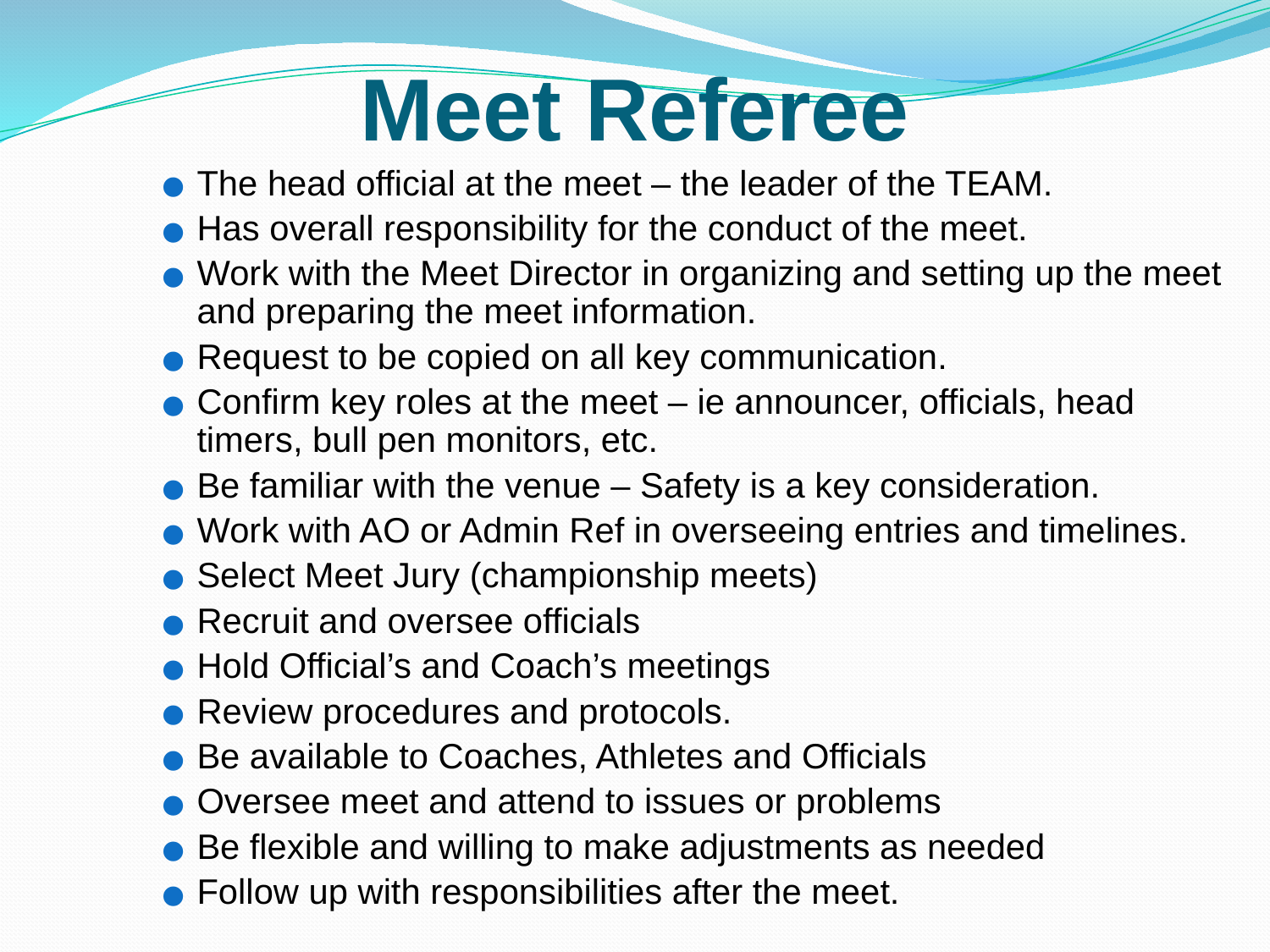

# Meet Referee
The head official at the meet – the leader of the TEAM.
Has overall responsibility for the conduct of the meet.
Work with the Meet Director in organizing and setting up the meet and preparing the meet information.
Request to be copied on all key communication.
Confirm key roles at the meet – ie announcer, officials, head timers, bull pen monitors, etc.
Be familiar with the venue – Safety is a key consideration.
Work with AO or Admin Ref in overseeing entries and timelines.
Select Meet Jury (championship meets)
Recruit and oversee officials
Hold Official’s and Coach’s meetings
Review procedures and protocols.
Be available to Coaches, Athletes and Officials
Oversee meet and attend to issues or problems
Be flexible and willing to make adjustments as needed
Follow up with responsibilities after the meet.